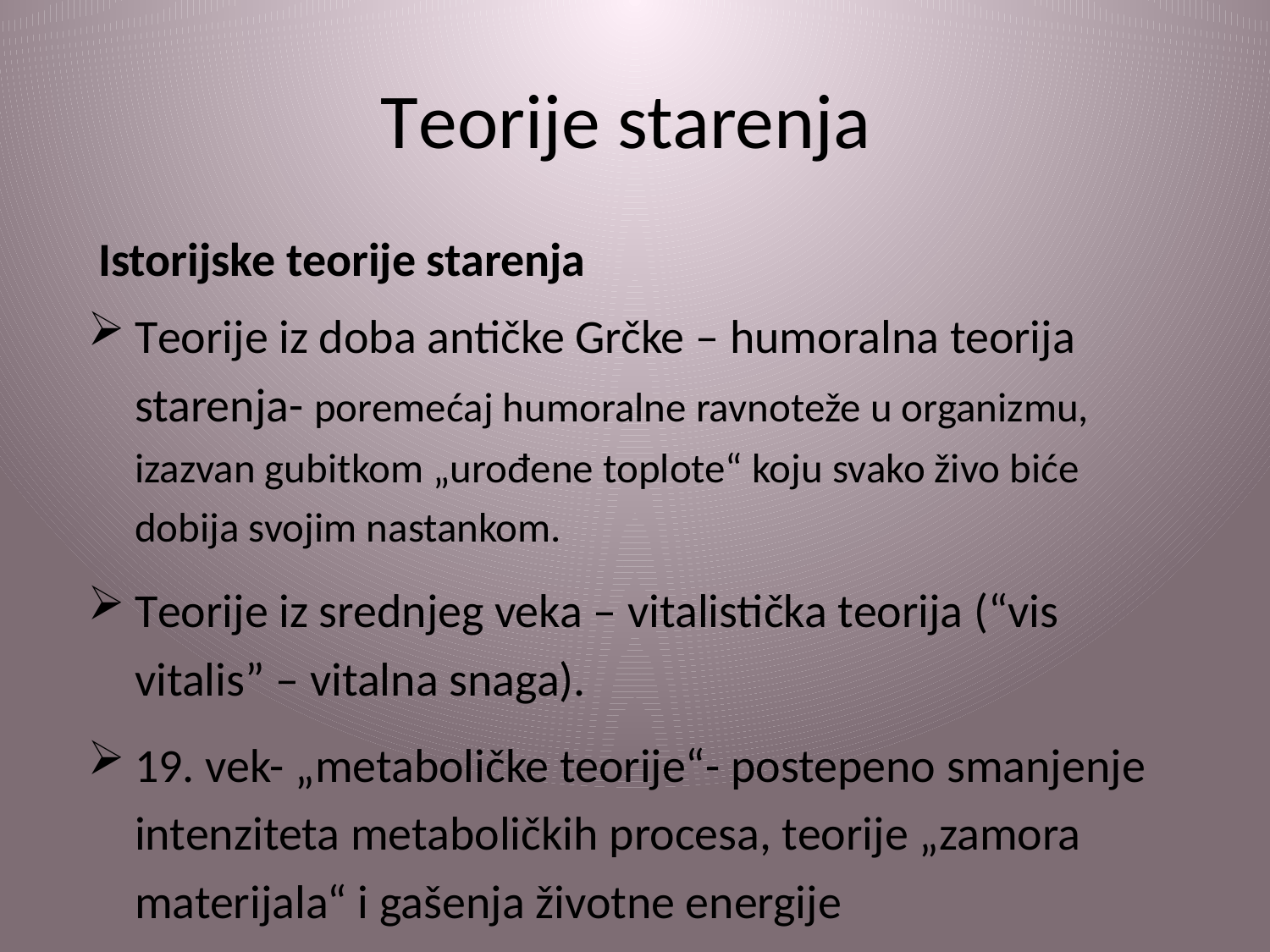

# Teorije starenja
 Istorijske teorije starenja
Teorije iz doba antičke Grčke – humoralna teorija starenja- poremećaj humoralne ravnoteže u organizmu, izazvan gubitkom „urođene toplote“ koju svako živo biće dobija svojim nastankom.
Teorije iz srednjeg veka – vitalistička teorija (“vis vitalis” – vitalna snaga).
19. vek- „metaboličke teorije“- postepeno smanjenje intenziteta metaboličkih procesa, teorije „zamora materijala“ i gašenja životne energije